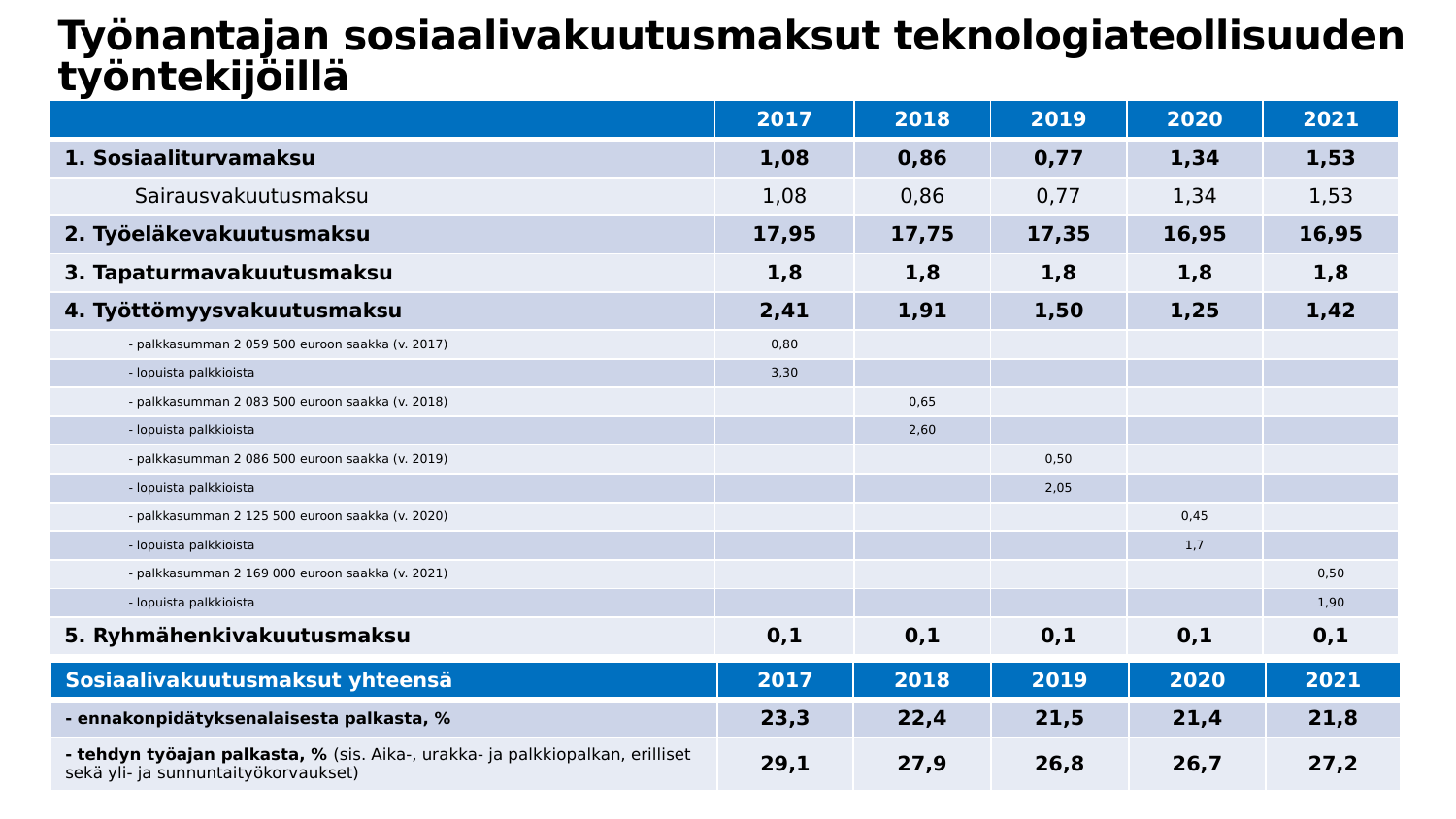

Työnantajan sosiaalivakuutusmaksut teknologiateollisuuden työntekijöillä
|  | 2017 | 2018 | 2019 | 2020 | 2021 |
| --- | --- | --- | --- | --- | --- |
| 1. Sosiaaliturvamaksu | 1,08 | 0,86 | 0,77 | 1,34 | 1,53 |
| Sairausvakuutusmaksu | 1,08 | 0,86 | 0,77 | 1,34 | 1,53 |
| 2. Työeläkevakuutusmaksu | 17,95 | 17,75 | 17,35 | 16,95 | 16,95 |
| 3. Tapaturmavakuutusmaksu | 1,8 | 1,8 | 1,8 | 1,8 | 1,8 |
| 4. Työttömyysvakuutusmaksu | 2,41 | 1,91 | 1,50 | 1,25 | 1,42 |
| - palkkasumman 2 059 500 euroon saakka (v. 2017) | 0,80 |  |  |  |  |
| - lopuista palkkioista | 3,30 |  |  |  |  |
| - palkkasumman 2 083 500 euroon saakka (v. 2018) |  | 0,65 |  |  |  |
| - lopuista palkkioista |  | 2,60 |  |  |  |
| - palkkasumman 2 086 500 euroon saakka (v. 2019) |  |  | 0,50 |  |  |
| - lopuista palkkioista |  |  | 2,05 |  |  |
| - palkkasumman 2 125 500 euroon saakka (v. 2020) |  |  |  | 0,45 |  |
| - lopuista palkkioista |  |  |  | 1,7 |  |
| - palkkasumman 2 169 000 euroon saakka (v. 2021) |  |  |  |  | 0,50 |
| - lopuista palkkioista |  |  |  |  | 1,90 |
| 5. Ryhmähenkivakuutusmaksu | 0,1 | 0,1 | 0,1 | 0,1 | 0,1 |
| Sosiaalivakuutusmaksut yhteensä | 2017 | 2018 | 2019 | 2020 | 2021 |
| --- | --- | --- | --- | --- | --- |
| - ennakonpidätyksenalaisesta palkasta, % | 23,3 | 22,4 | 21,5 | 21,4 | 21,8 |
| - tehdyn työajan palkasta, % (sis. Aika-, urakka- ja palkkiopalkan, erilliset sekä yli- ja sunnuntaityökorvaukset) | 29,1 | 27,9 | 26,8 | 26,7 | 27,2 |